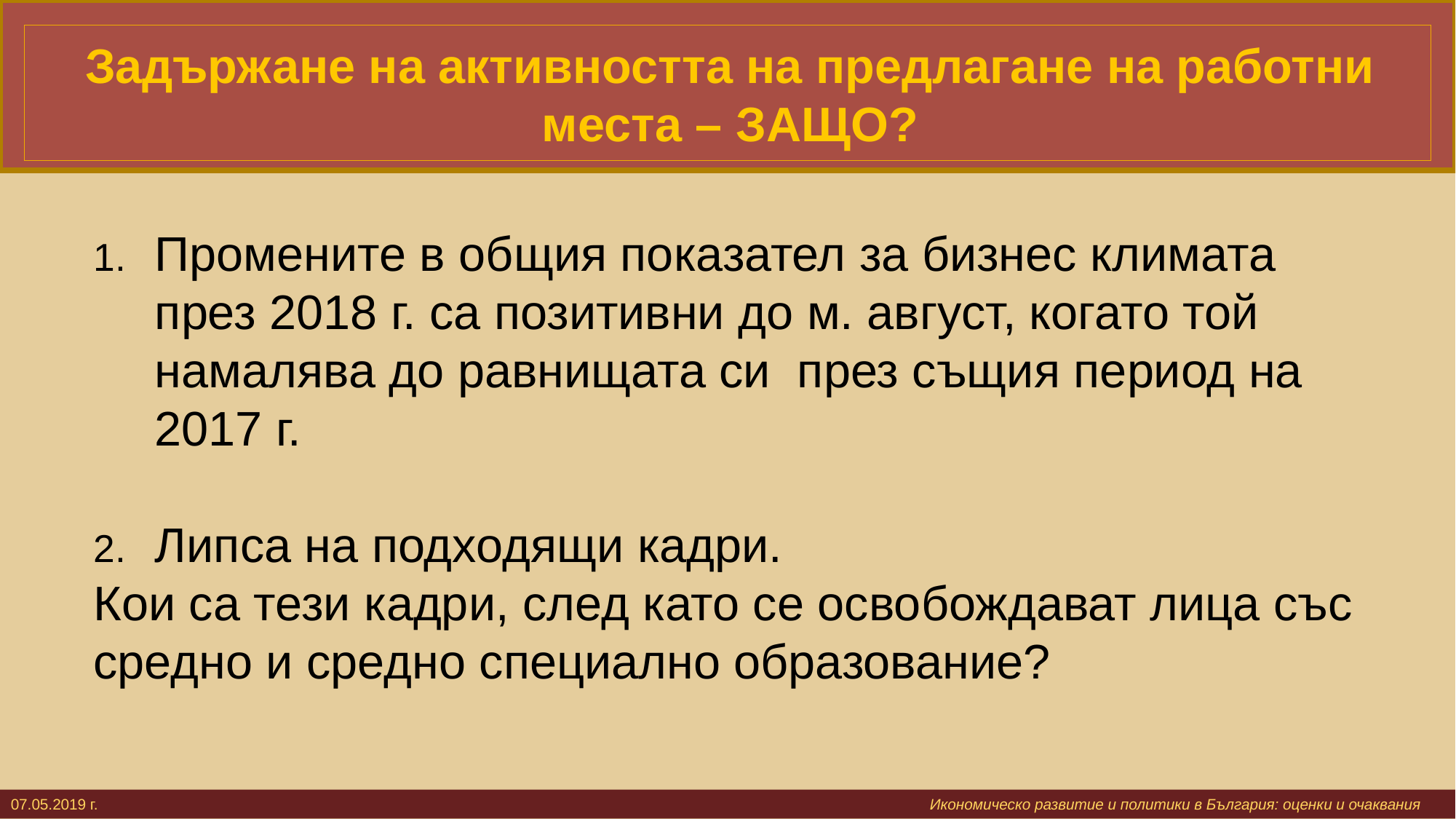

#
Задържане на активността на предлагане на работни места – ЗАЩО?
Промените в общия показател за бизнес климата през 2018 г. са позитивни до м. август, когато той намалява до равнищата си  през същия период на 2017 г.

Липса на подходящи кадри.
Кои са тези кадри, след като се освобождават лица със средно и средно специално образование?
07.05.2019 г. 			             					           Икономическо развитие и политики в България: оценки и очаквания